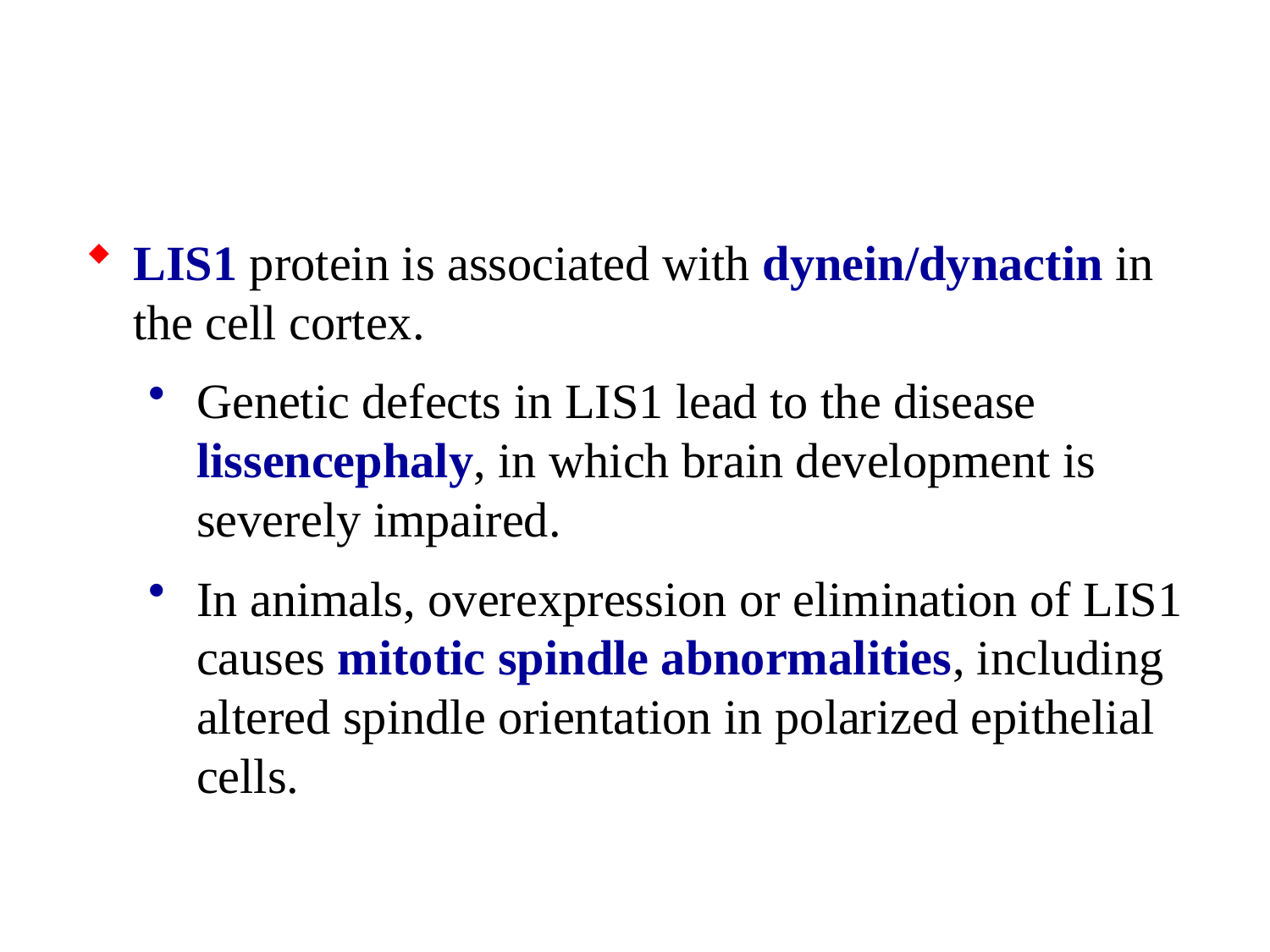

LIS1 protein is associated with dynein/dynactin in the cell cortex.
Genetic defects in LIS1 lead to the disease lissencephaly, in which brain development is severely impaired.
In animals, overexpression or elimination of LIS1 causes mitotic spindle abnormalities, including altered spindle orientation in polarized epithelial cells.